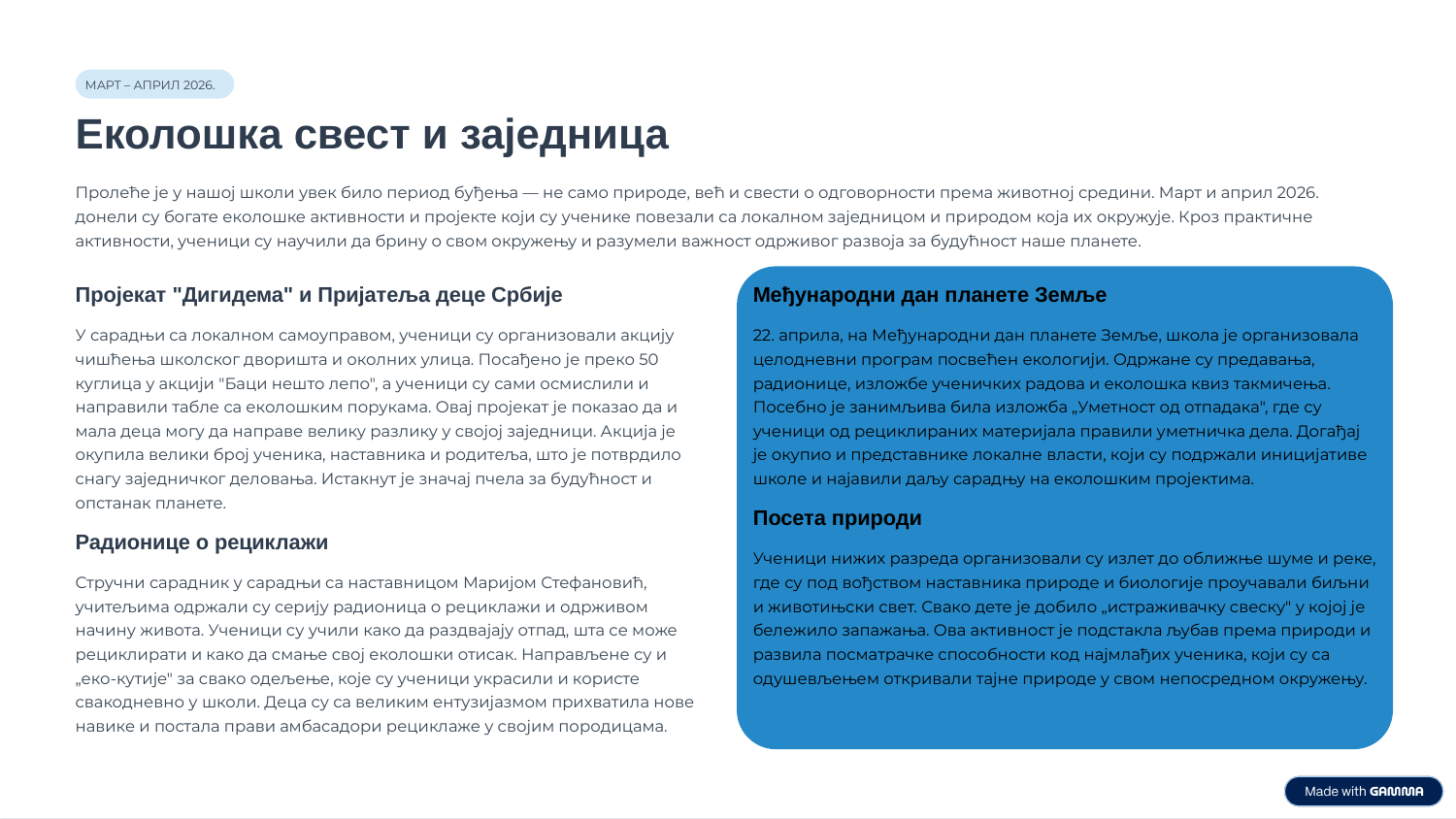

МАРТ – АПРИЛ 2026.
Еколошка свест и заједница
Пролеће је у нашој школи увек било период буђења — не само природе, већ и свести о одговорности према животној средини. Март и април 2026. донели су богате еколошке активности и пројекте који су ученике повезали са локалном заједницом и природом која их окружује. Кроз практичне активности, ученици су научили да брину о свом окружењу и разумели важност одрживог развоја за будућност наше планете.

Пројекат "Дигидема" и Пријатеља деце Србије
Међународни дан планете Земље
У сарадњи са локалном самоуправом, ученици су организовали акцију чишћења школског дворишта и околних улица. Посађено је преко 50 куглица у акцији "Баци нешто лепо", а ученици су сами осмислили и направили табле са еколошким порукама. Овај пројекат је показао да и мала деца могу да направе велику разлику у својој заједници. Акција је окупила велики број ученика, наставника и родитеља, што је потврдило снагу заједничког деловања. Истакнут је значај пчела за будућност и опстанак планете.
22. априла, на Међународни дан планете Земље, школа је организовала целодневни програм посвећен екологији. Одржане су предавања, радионице, изложбе ученичких радова и еколошка квиз такмичења. Посебно је занимљива била изложба „Уметност од отпадака", где су ученици од рециклираних материјала правили уметничка дела. Догађај је окупио и представнике локалне власти, који су подржали иницијативе школе и најавили даљу сарадњу на еколошким пројектима.
Посета природи
Радионице о рециклажи
Ученици нижих разреда организовали су излет до оближње шуме и реке, где су под вођством наставника природе и биологије проучавали биљни и животињски свет. Свако дете је добило „истраживачку свеску" у којој је бележило запажања. Ова активност је подстакла љубав према природи и развила посматрачке способности код најмлађих ученика, који су са одушевљењем откривали тајне природе у свом непосредном окружењу.
Стручни сарадник у сарадњи са наставницом Маријом Стефановић, учитељима одржали су серију радионица о рециклажи и одрживом начину живота. Ученици су учили како да раздвајају отпад, шта се може рециклирати и како да смање свој еколошки отисак. Направљене су и „еко-кутије" за свако одељење, које су ученици украсили и користе свакодневно у школи. Деца су са великим ентузијазмом прихватила нове навике и постала прави амбасадори рециклаже у својим породицама.